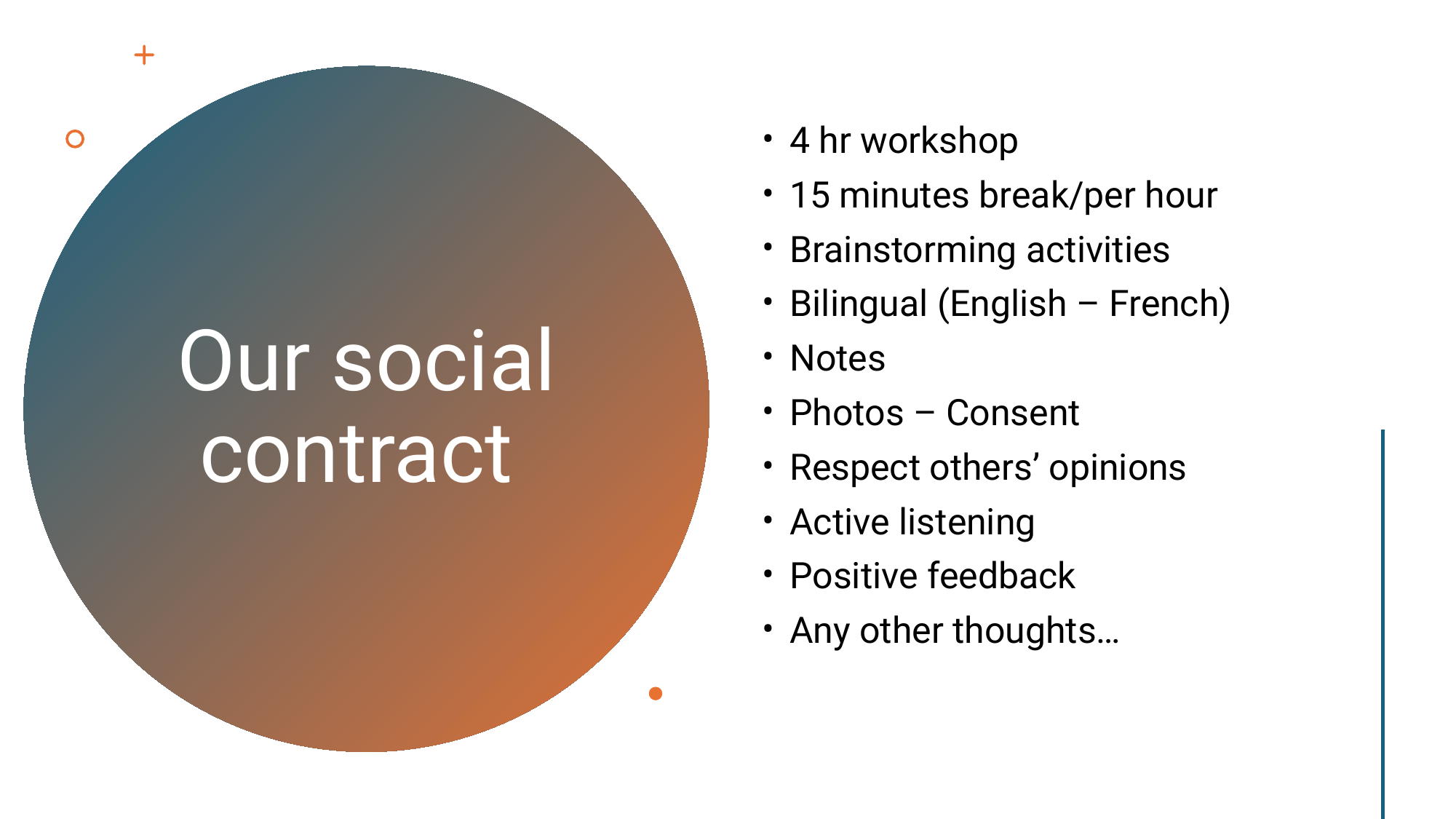

4 hr workshop
15 minutes break/per hour
Brainstorming activities
Bilingual (English – French)
Notes
Photos – Consent
Respect others’ opinions
Active listening
Positive feedback
Any other thoughts…

# Our social contract